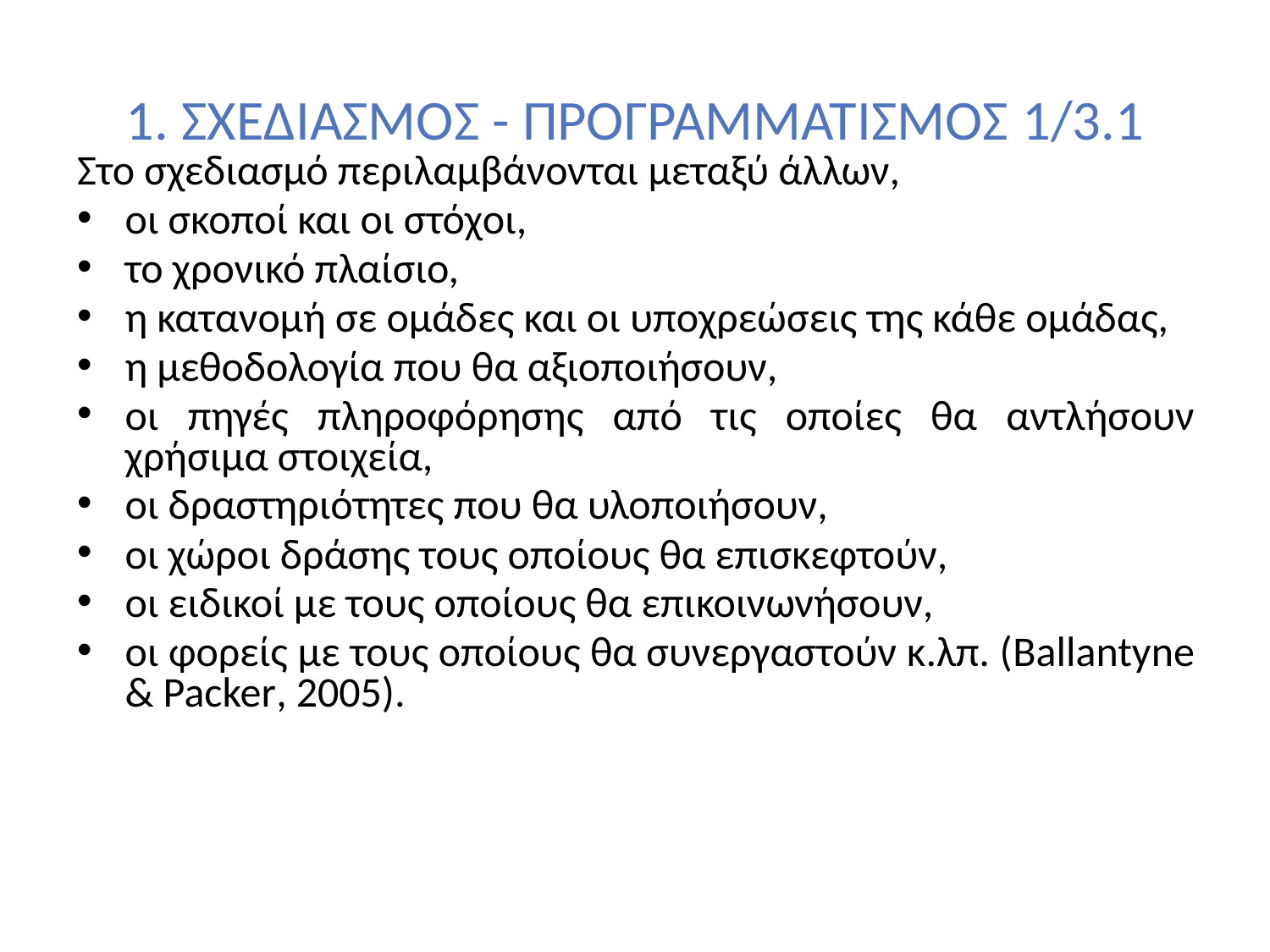

# 1. ΣΧΕΔΙΑΣΜΟΣ - ΠΡΟΓΡΑΜΜΑΤΙΣΜΟΣ 1/3.1
Στο σχεδιασμό περιλαμβάνονται μεταξύ άλλων,
οι σκοποί και οι στόχοι,
το χρονικό πλαίσιο,
η κατανομή σε ομάδες και οι υποχρεώσεις της κάθε ομάδας,
η μεθοδολογία που θα αξιοποιήσουν,
οι πηγές πληροφόρησης από τις οποίες θα αντλήσουν χρήσιμα στοιχεία,
οι δραστηριότητες που θα υλοποιήσουν,
οι χώροι δράσης τους οποίους θα επισκεφτούν,
οι ειδικοί με τους οποίους θα επικοινωνήσουν,
οι φορείς με τους οποίους θα συνεργαστούν κ.λπ. (Ballantyne & Packer, 2005).